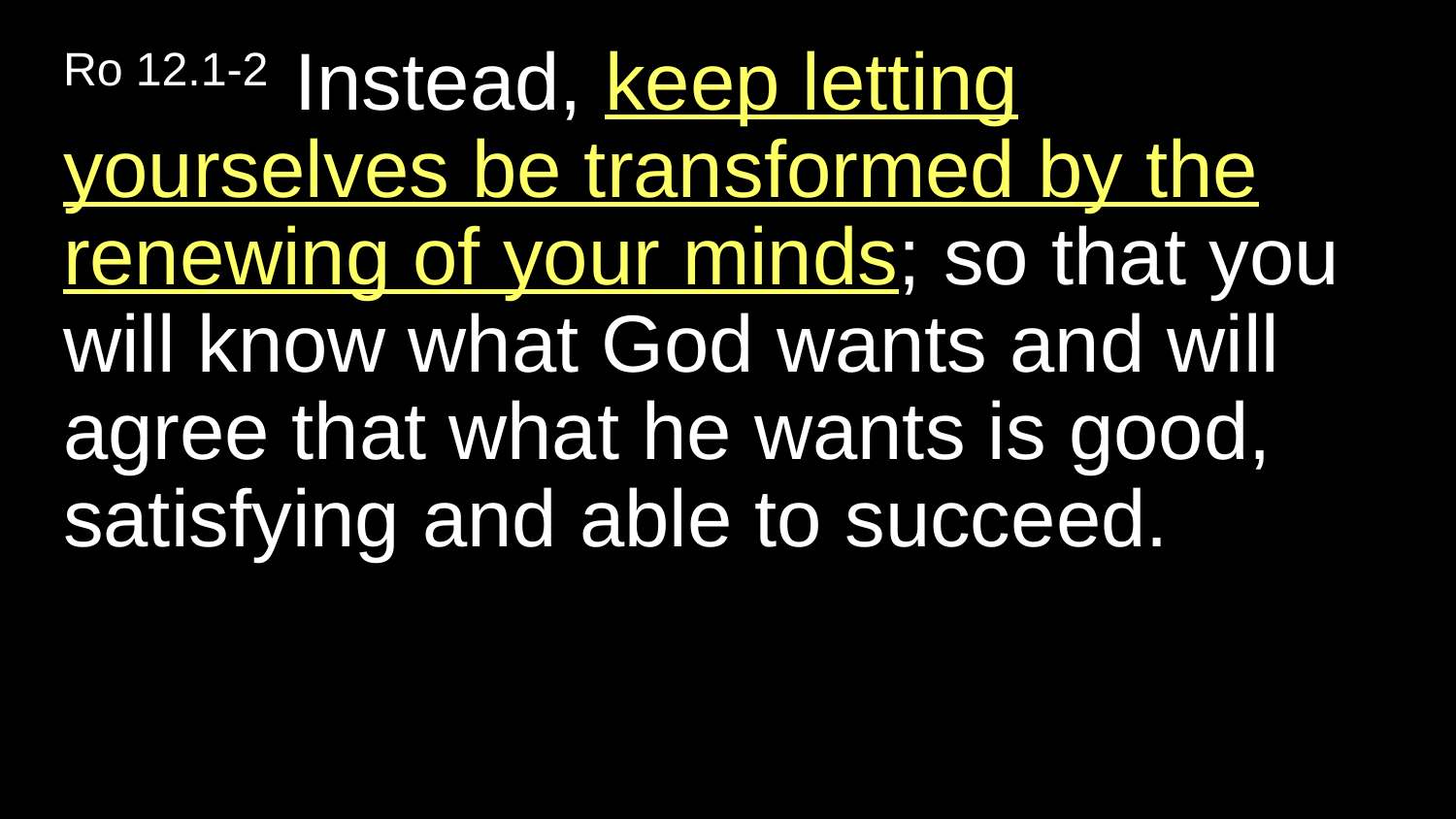

Ro 12.1-2  Instead, keep letting yourselves be transformed by the renewing of your minds; so that you will know what God wants and will agree that what he wants is good, satisfying and able to succeed.